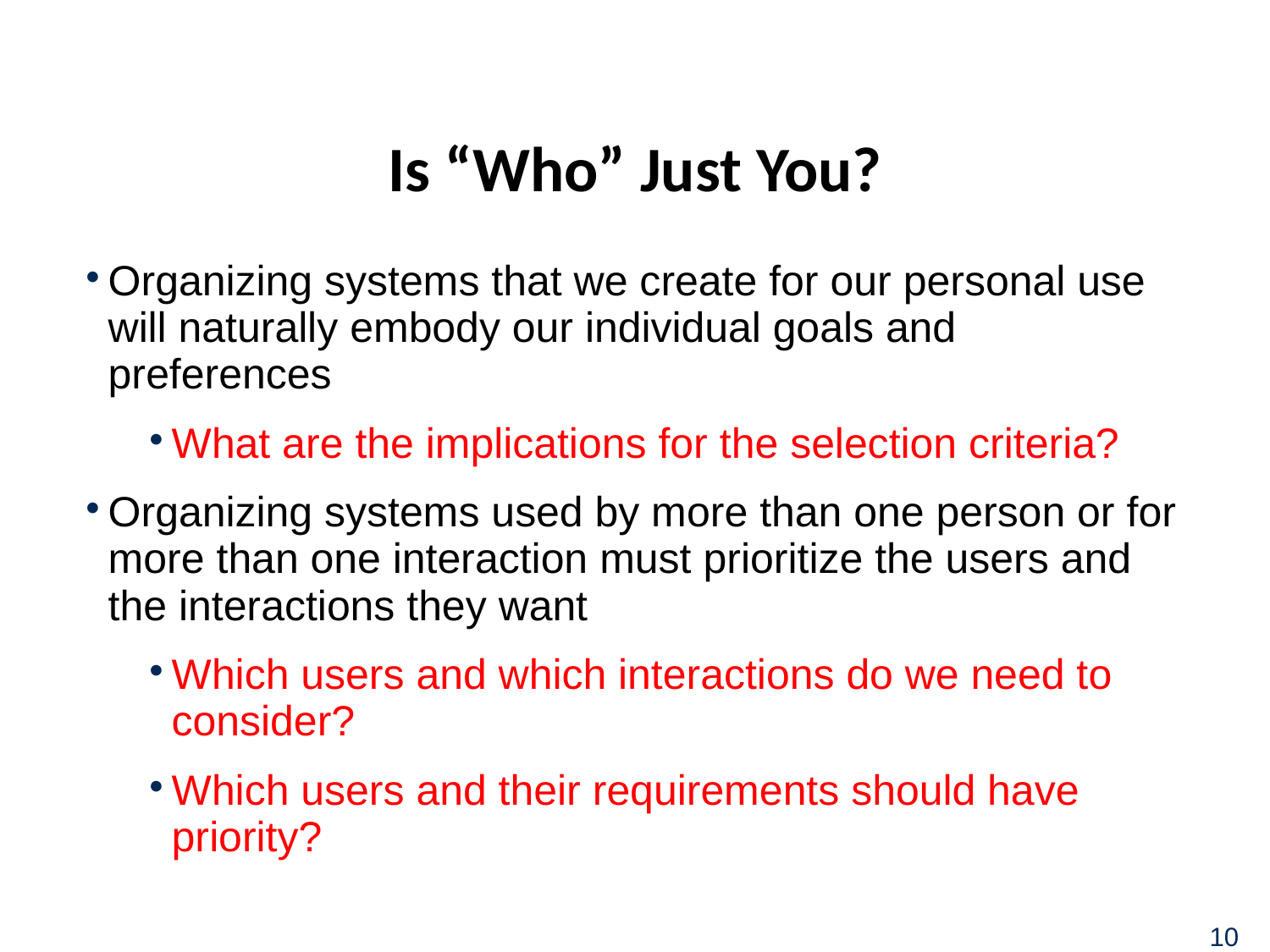

# Is “Who” Just You?
Organizing systems that we create for our personal use will naturally embody our individual goals and preferences
What are the implications for the selection criteria?
Organizing systems used by more than one person or for more than one interaction must prioritize the users and the interactions they want
Which users and which interactions do we need to consider?
Which users and their requirements should have priority?
10